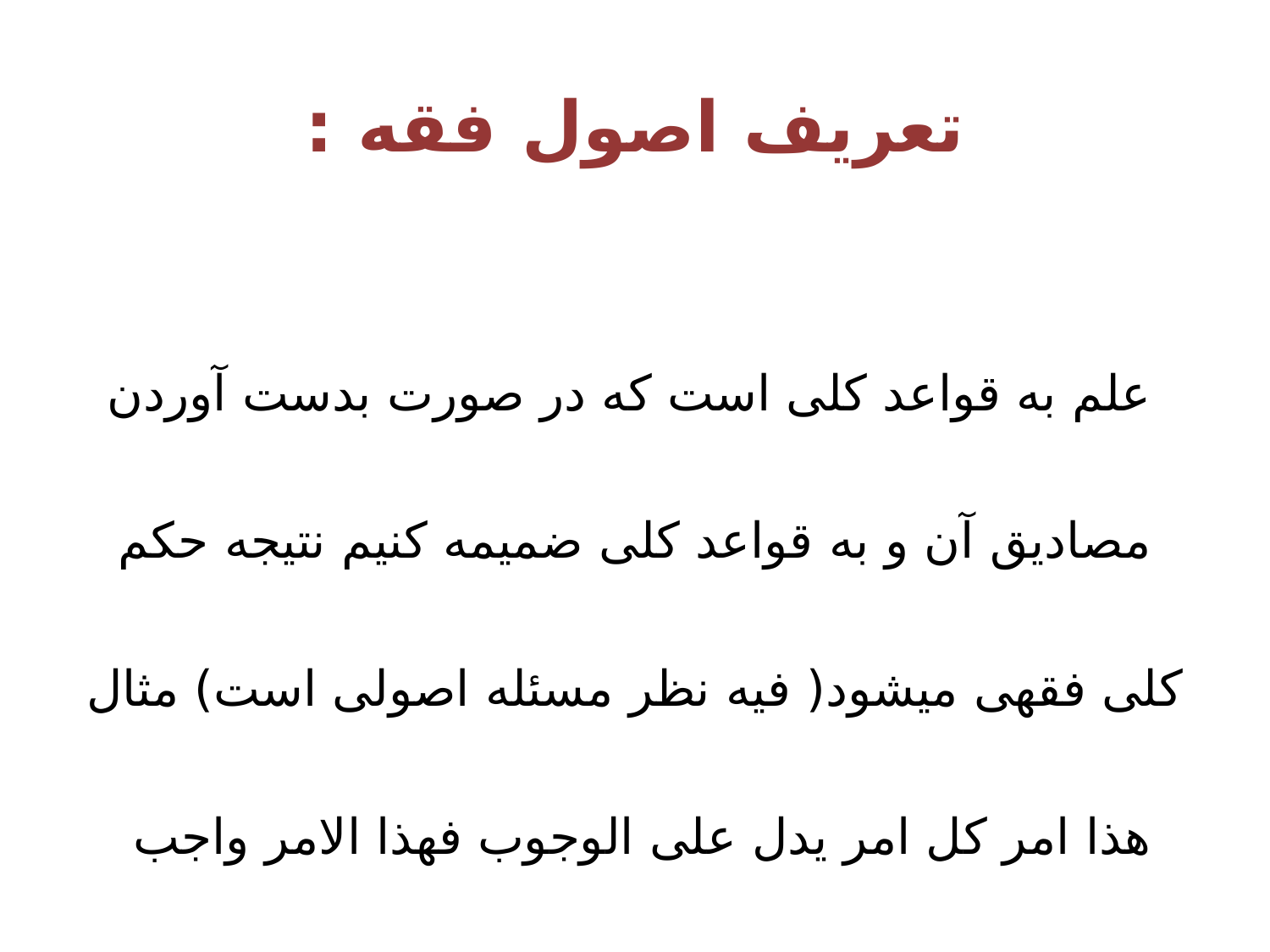

# تعریف اصول فقه : علم به قواعد کلی است که در صورت بدست آوردن مصادیق آن و به قواعد کلی ضمیمه کنیم نتیجه حکم کلی فقهی میشود( فیه نظر مسئله اصولی است) مثال هذا امر کل امر یدل علی الوجوب فهذا الامر واجب